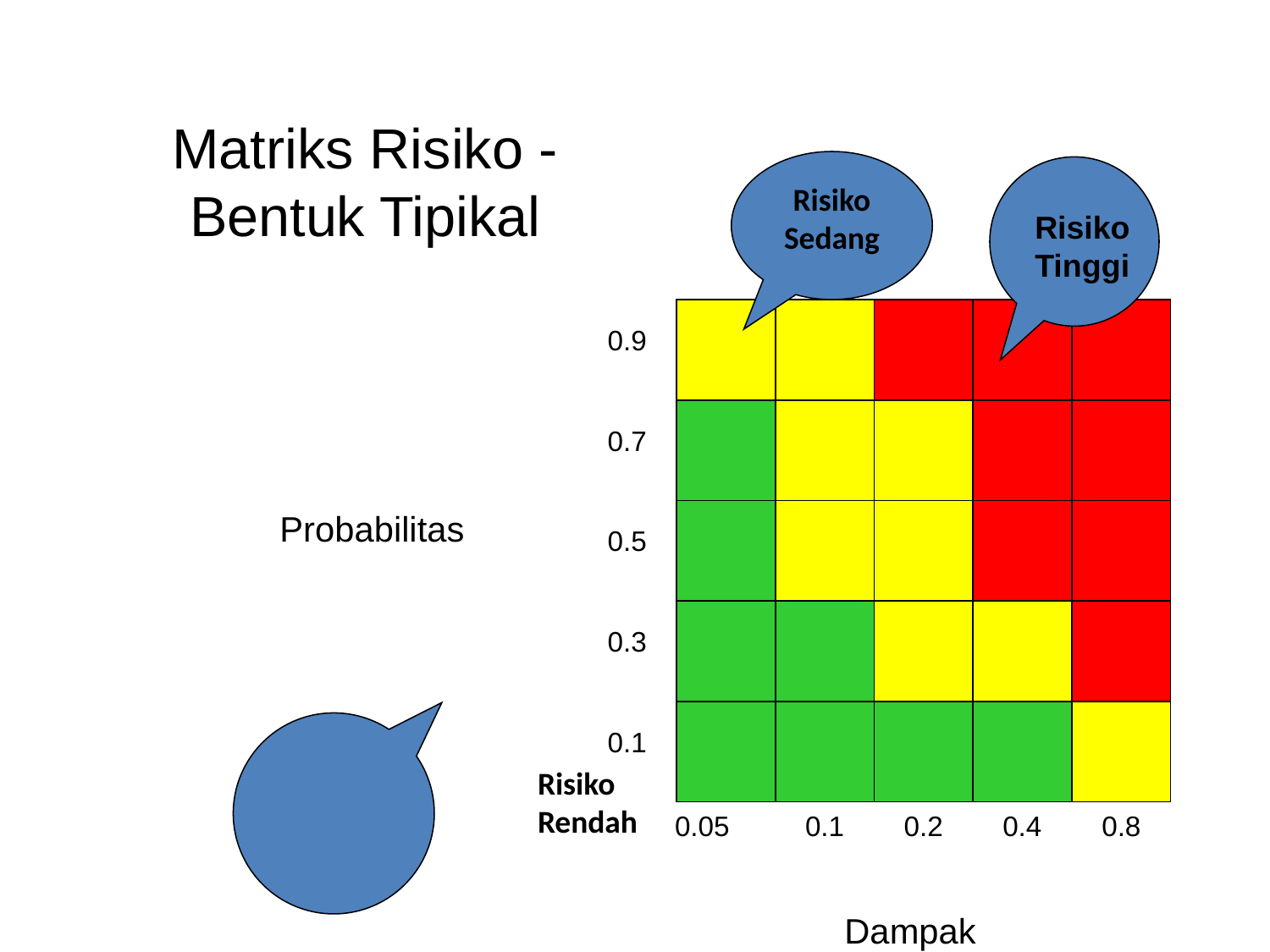

# Matriks Risiko - Bentuk Tipikal
Risiko
Sedang

Risiko
Tinggi

0.9

0.7
Probabilitas

0.5

0.3

0.1
0.05
0.1
0.2
0.4
0.8
Dampak

Risiko
Rendah